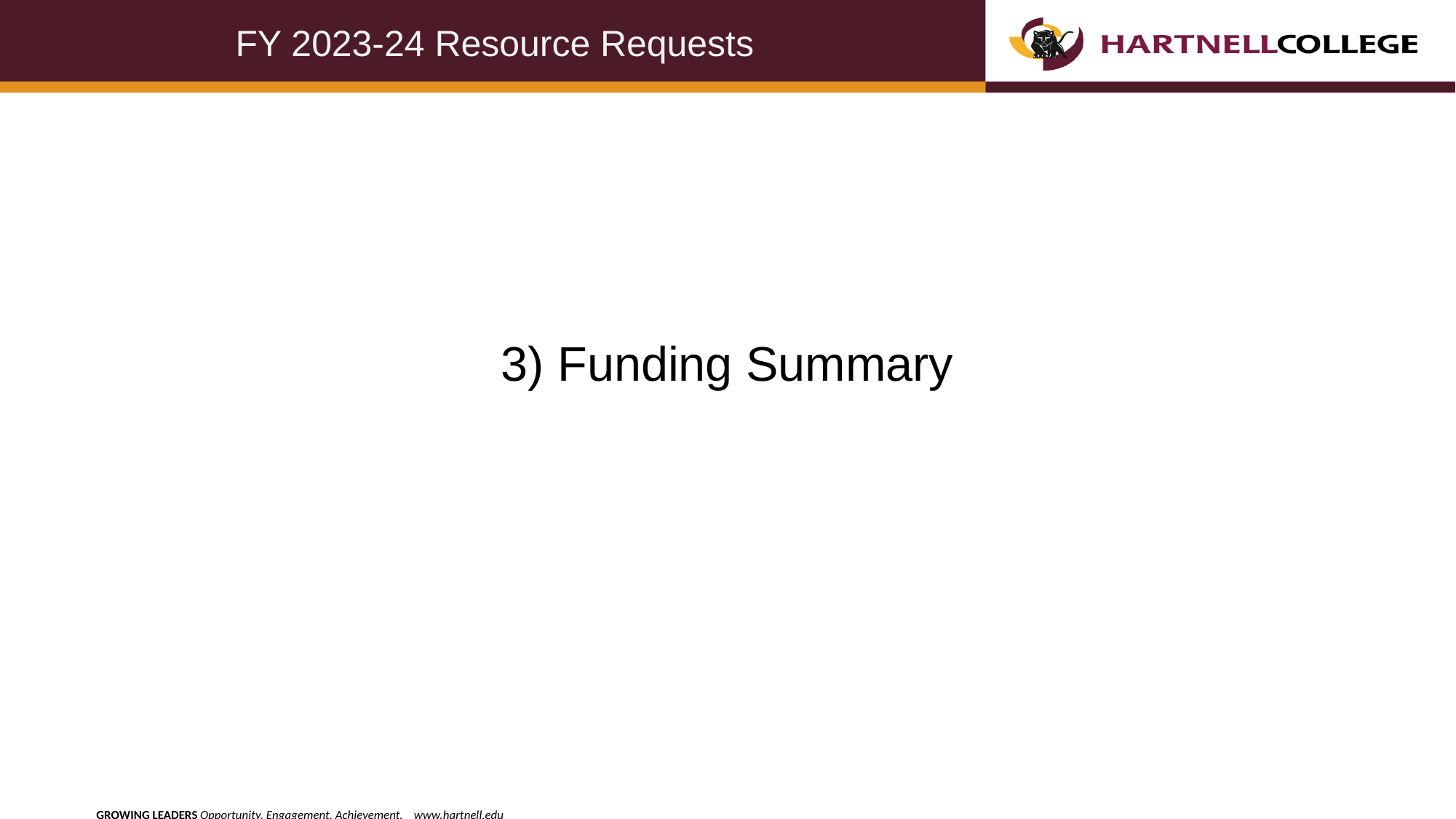

# FY 2023-24 Resource Requests

3) Funding Summary